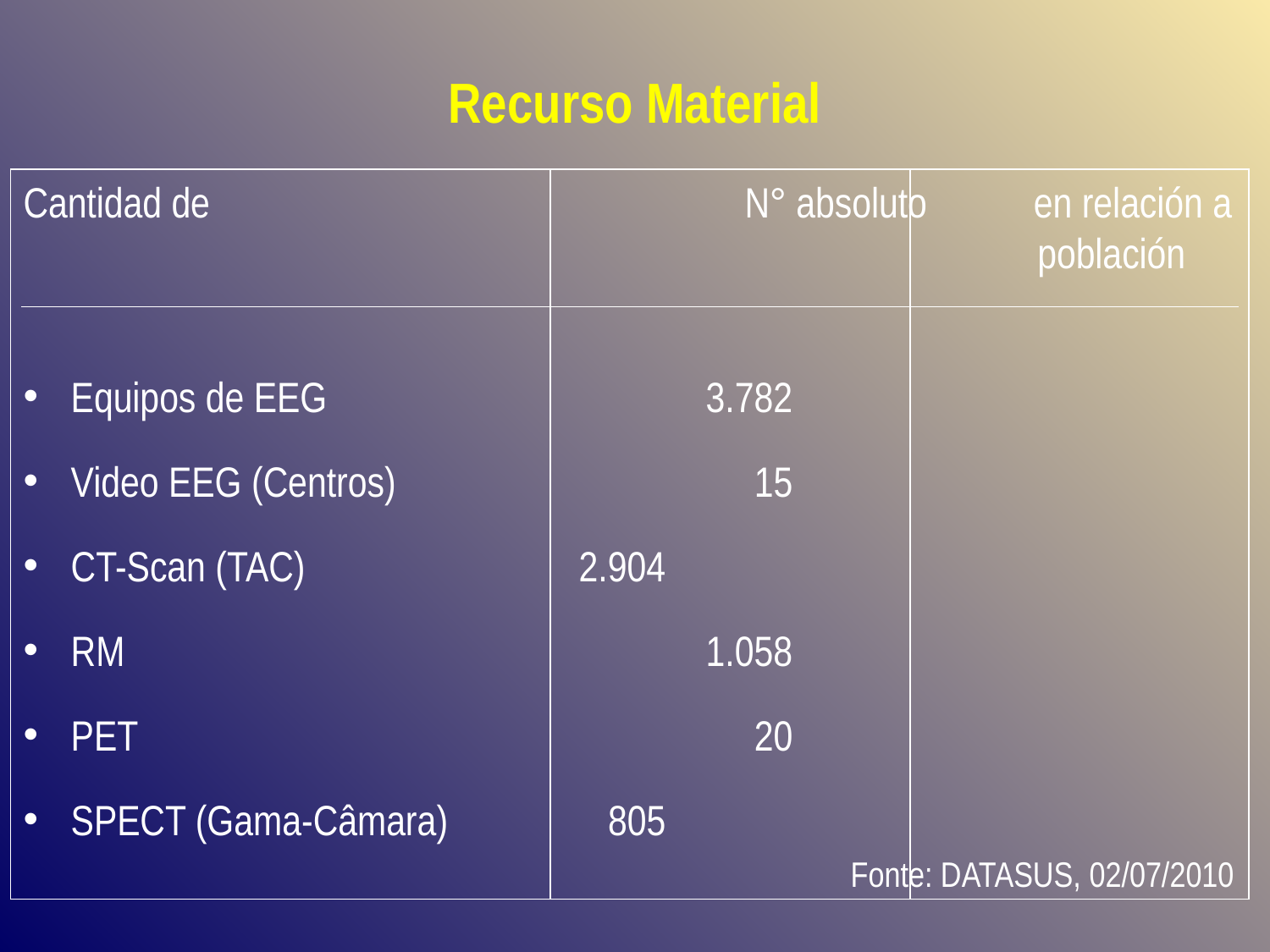

# Recurso Material
Cantidad de				    N° absoluto           en relación a							        población

Equipos de EEG			3.782
Video EEG (Centros)			     15
CT-Scan (TAC)			2.904
RM					1.058
PET					     20
SPECT (Gama-Câmara)		   805

Fonte: DATASUS, 02/07/2010